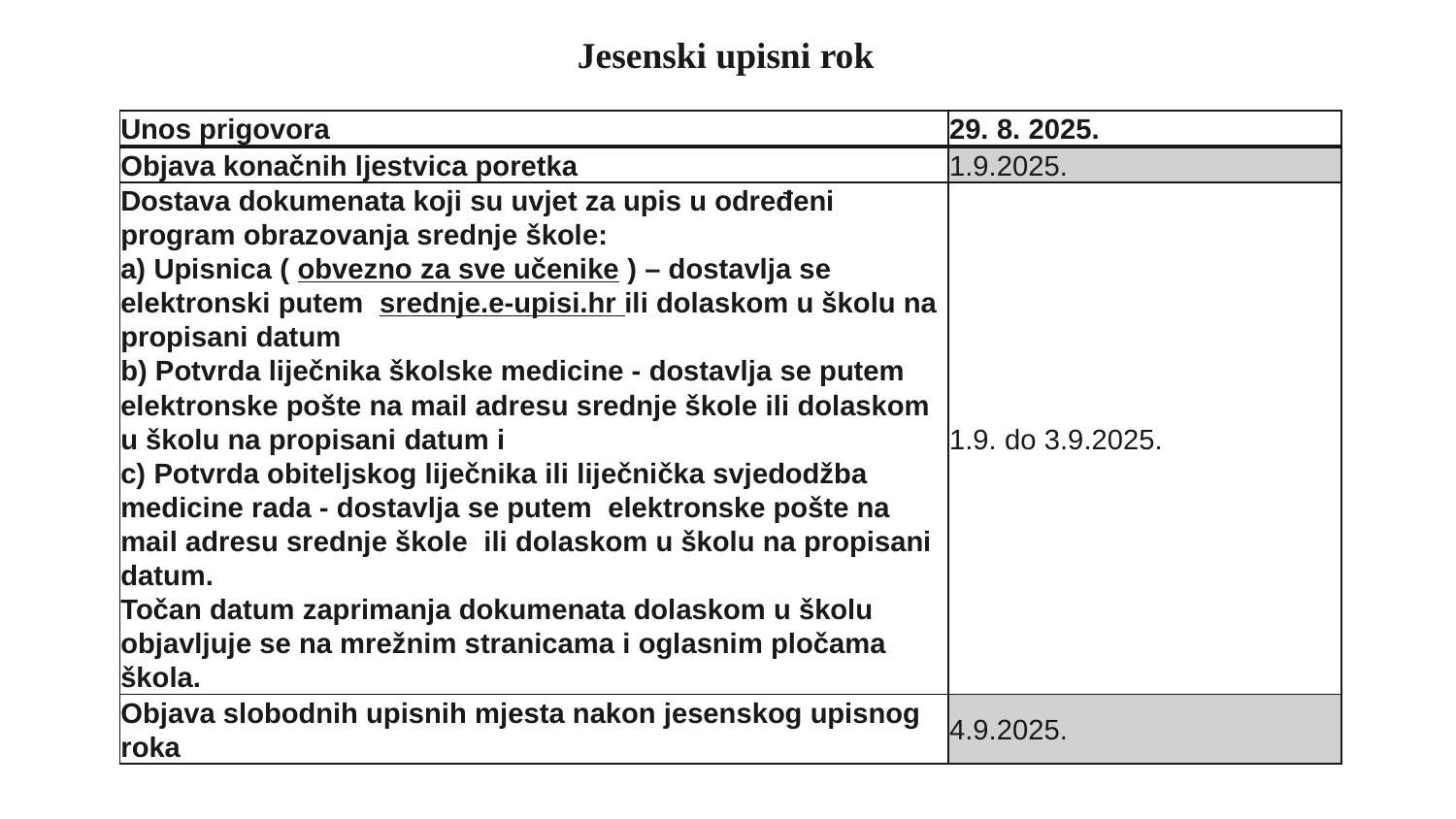

Jesenski upisni rok

| Unos prigovora | 29. 8. 2025. |
| --- | --- |
| Objava konačnih ljestvica poretka | 1.9.2025. |
| Dostava dokumenata koji su uvjet za upis u određeni program obrazovanja srednje škole: a) Upisnica ( obvezno za sve učenike ) – dostavlja se elektronski putem  srednje.e-upisi.hr ili dolaskom u školu na propisani datum b) Potvrda liječnika školske medicine - dostavlja se putem  elektronske pošte na mail adresu srednje škole ili dolaskom u školu na propisani datum i c) Potvrda obiteljskog liječnika ili liječnička svjedodžba medicine rada - dostavlja se putem  elektronske pošte na mail adresu srednje škole  ili dolaskom u školu na propisani datum. Točan datum zaprimanja dokumenata dolaskom u školu objavljuje se na mrežnim stranicama i oglasnim pločama škola. | 1.9. do 3.9.2025. |
| Objava slobodnih upisnih mjesta nakon jesenskog upisnog roka | 4.9.2025. |